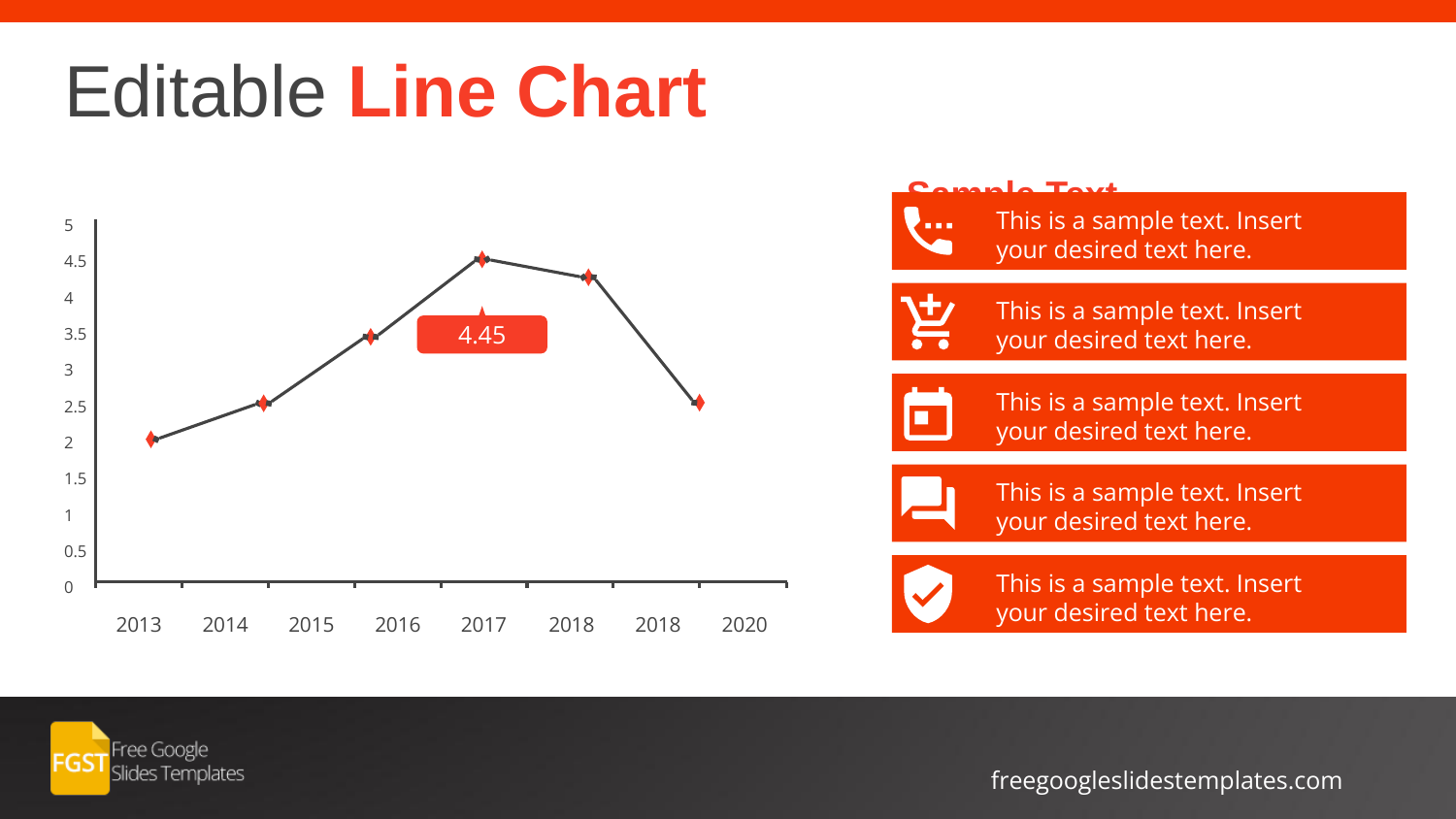

# Editable Line Chart
Sample Text

This is a sample text. Insert your desired text here.

5
4.5
4
3.5
3
2.5
2
1.5
1
0.5
0

This is a sample text. Insert your desired text here.

4.45

This is a sample text. Insert your desired text here.

This is a sample text. Insert your desired text here.

This is a sample text. Insert your desired text here.

2013
2014
2015
2016
2017
2018
2018
2020